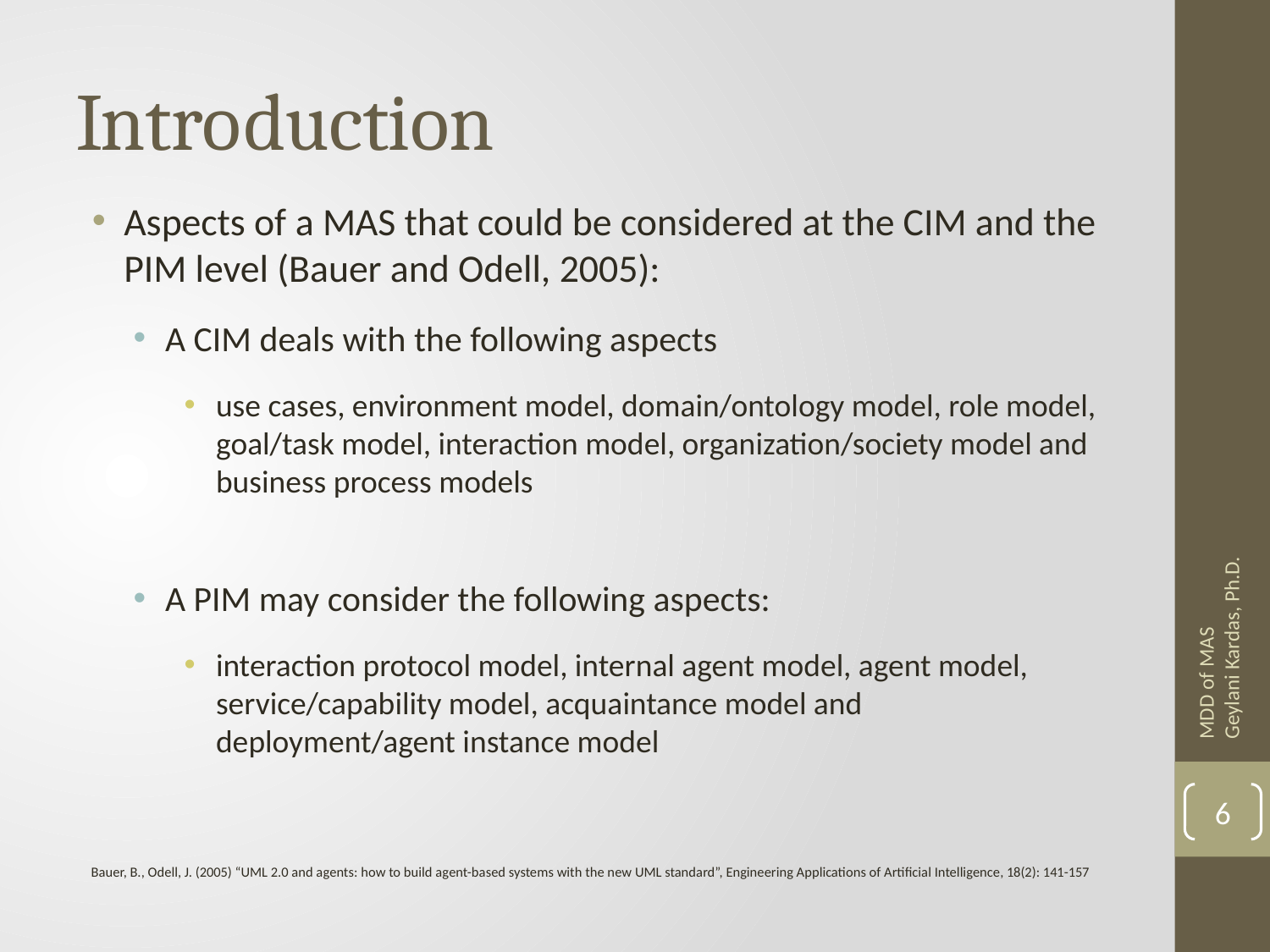

# Introduction
Aspects of a MAS that could be considered at the CIM and the PIM level (Bauer and Odell, 2005):
A CIM deals with the following aspects
use cases, environment model, domain/ontology model, role model, goal/task model, interaction model, organization/society model and business process models

A PIM may consider the following aspects:
interaction protocol model, internal agent model, agent model, service/capability model, acquaintance model and deployment/agent instance model
MDD of MAS                                 Geylani Kardas, Ph.D.
6
Bauer, B., Odell, J. (2005) “UML 2.0 and agents: how to build agent-based systems with the new UML standard”, Engineering Applications of Artificial Intelligence, 18(2): 141-157